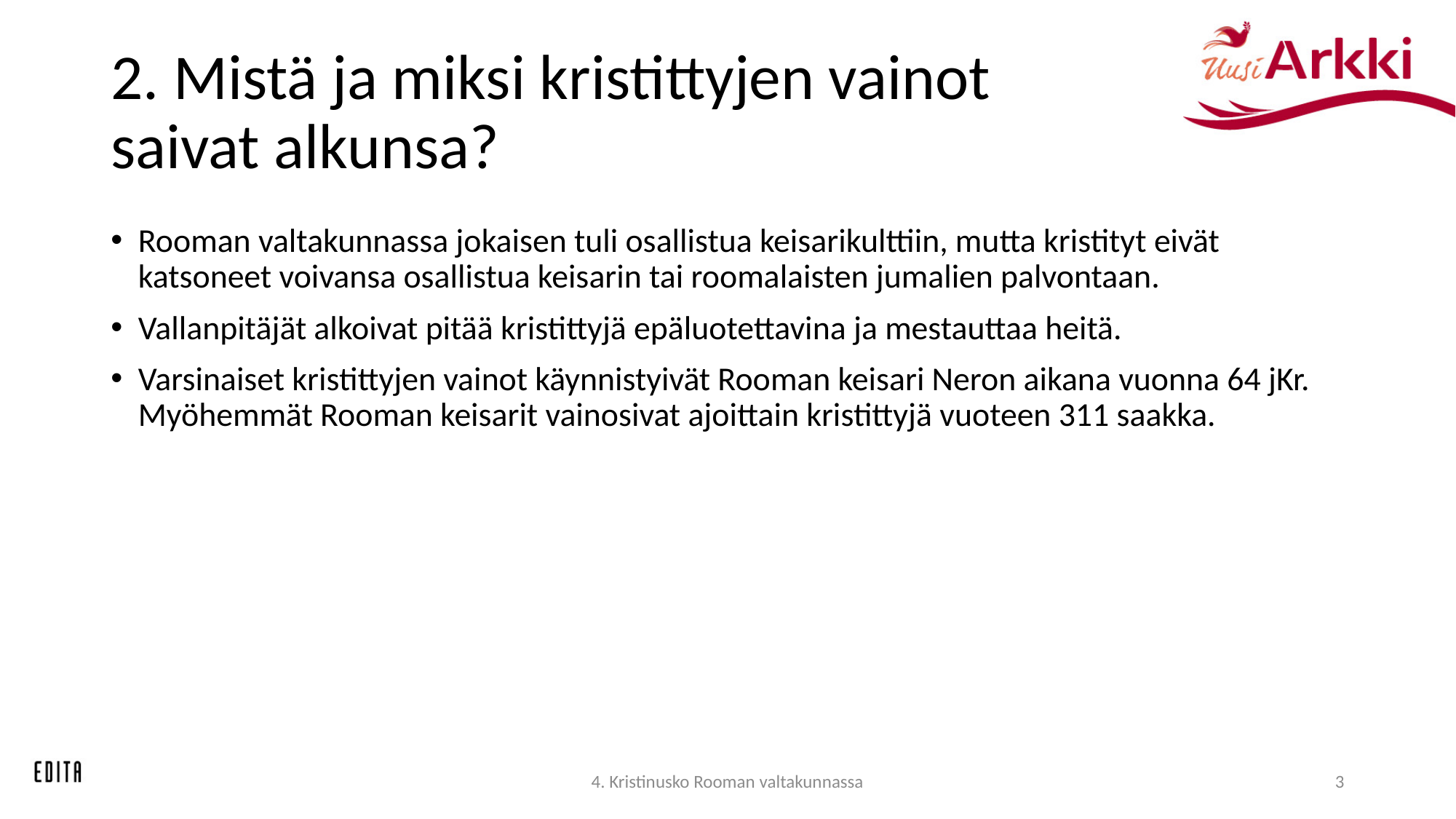

# 2. Mistä ja miksi kristittyjen vainot saivat alkunsa?
Rooman valtakunnassa jokaisen tuli osallistua keisarikulttiin, mutta kristityt eivät katsoneet voivansa osallistua keisarin tai roomalaisten jumalien palvontaan.
Vallanpitäjät alkoivat pitää kristittyjä epäluotettavina ja mestauttaa heitä.
Varsinaiset kristittyjen vainot käynnistyivät Rooman keisari Neron aikana vuonna 64 jKr. Myöhemmät Rooman keisarit vainosivat ajoittain kristittyjä vuoteen 311 saakka.

4. Kristinusko Rooman valtakunnassa
3